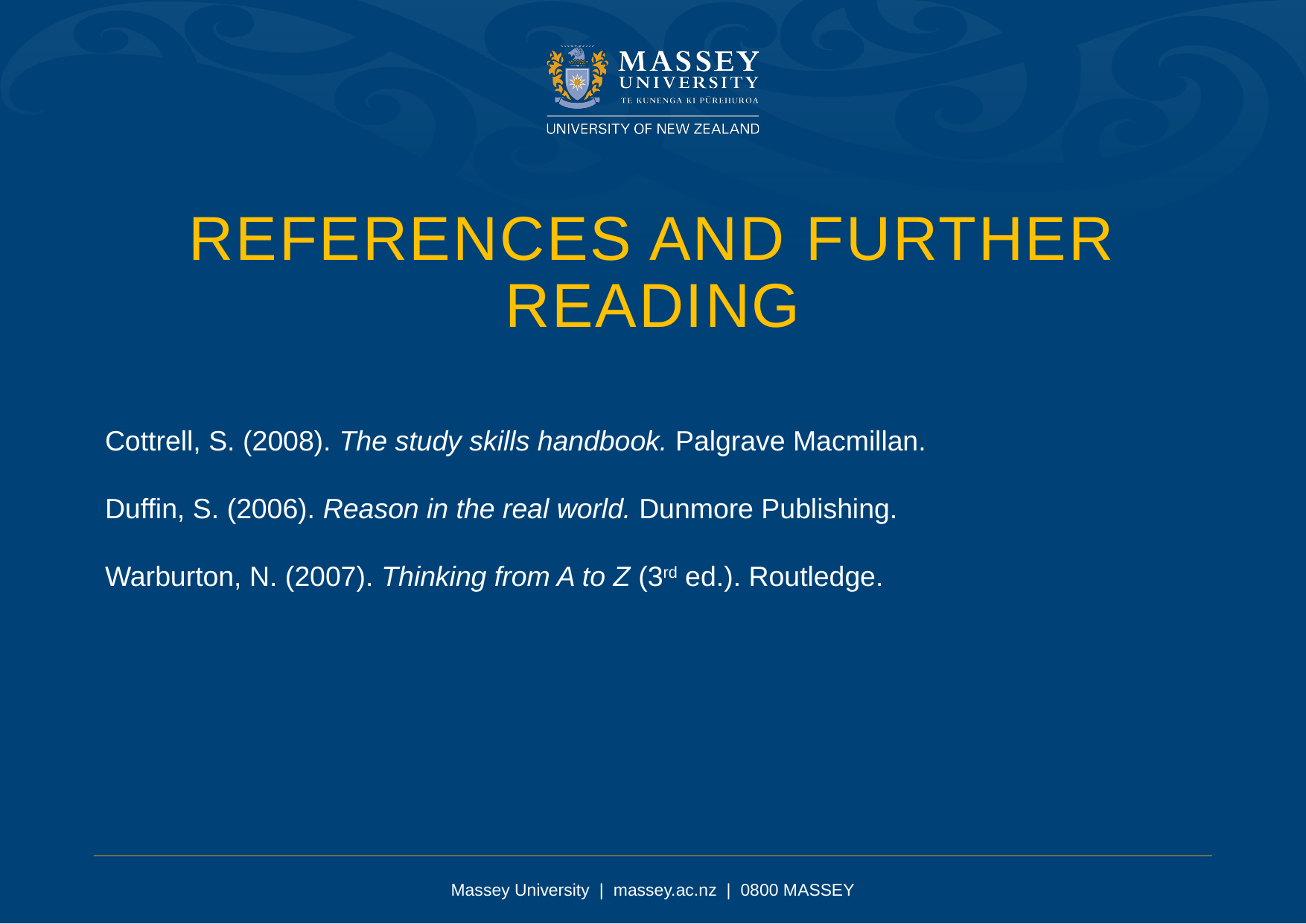

References and further reading
Cottrell, S. (2008). The study skills handbook. Palgrave Macmillan.
Duffin, S. (2006). Reason in the real world. Dunmore Publishing.
Warburton, N. (2007). Thinking from A to Z (3rd ed.). Routledge.